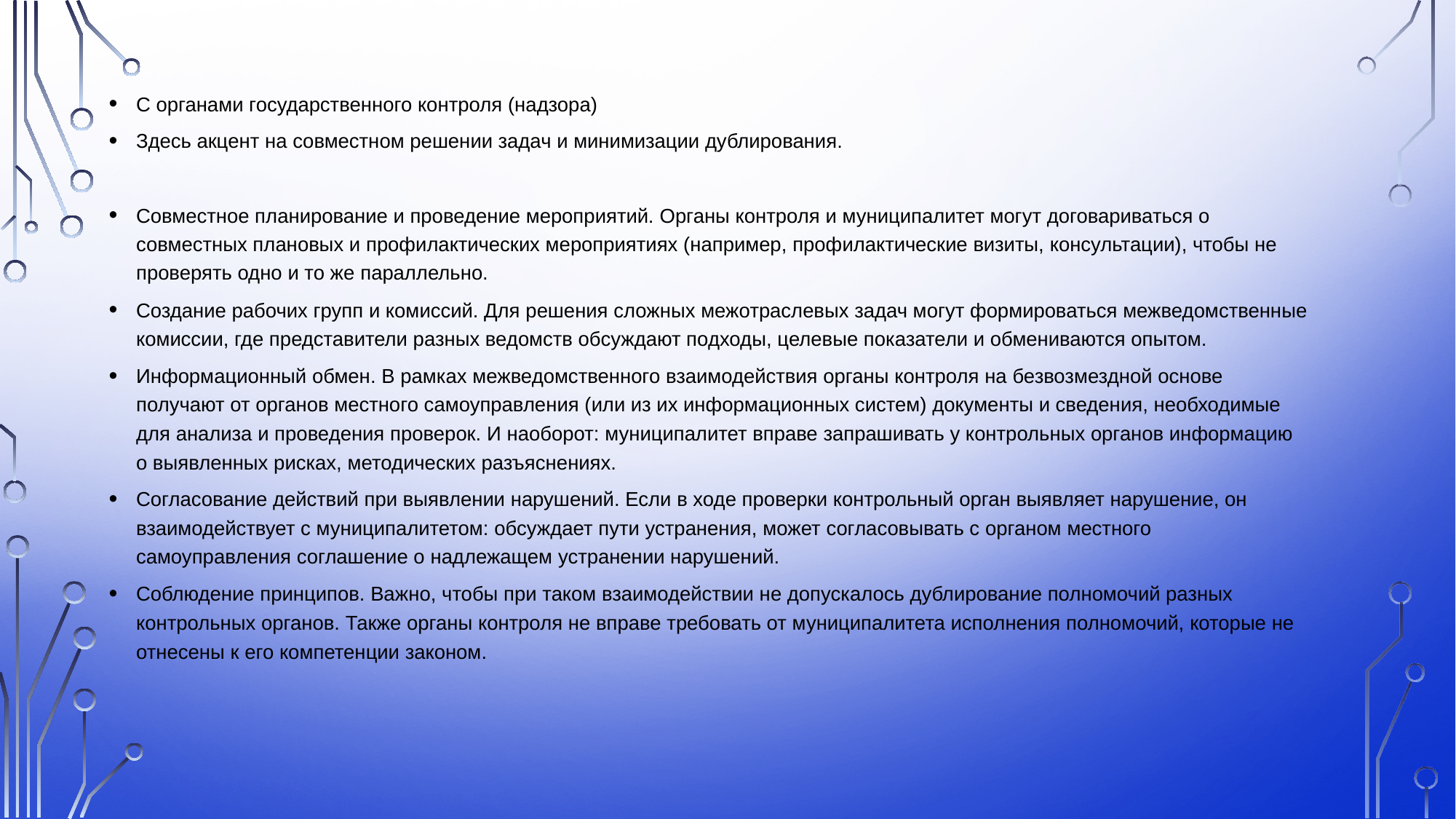

С органами государственного контроля (надзора)
Здесь акцент на совместном решении задач и минимизации дублирования.

Совместное планирование и проведение мероприятий. Органы контроля и муниципалитет могут договариваться о совместных плановых и профилактических мероприятиях (например, профилактические визиты, консультации), чтобы не проверять одно и то же параллельно.
Создание рабочих групп и комиссий. Для решения сложных межотраслевых задач могут формироваться межведомственные комиссии, где представители разных ведомств обсуждают подходы, целевые показатели и обмениваются опытом.
Информационный обмен. В рамках межведомственного взаимодействия органы контроля на безвозмездной основе получают от органов местного самоуправления (или из их информационных систем) документы и сведения, необходимые для анализа и проведения проверок. И наоборот: муниципалитет вправе запрашивать у контрольных органов информацию о выявленных рисках, методических разъяснениях.
Согласование действий при выявлении нарушений. Если в ходе проверки контрольный орган выявляет нарушение, он взаимодействует с муниципалитетом: обсуждает пути устранения, может согласовывать с органом местного самоуправления соглашение о надлежащем устранении нарушений.
Соблюдение принципов. Важно, чтобы при таком взаимодействии не допускалось дублирование полномочий разных контрольных органов. Также органы контроля не вправе требовать от муниципалитета исполнения полномочий, которые не отнесены к его компетенции законом.